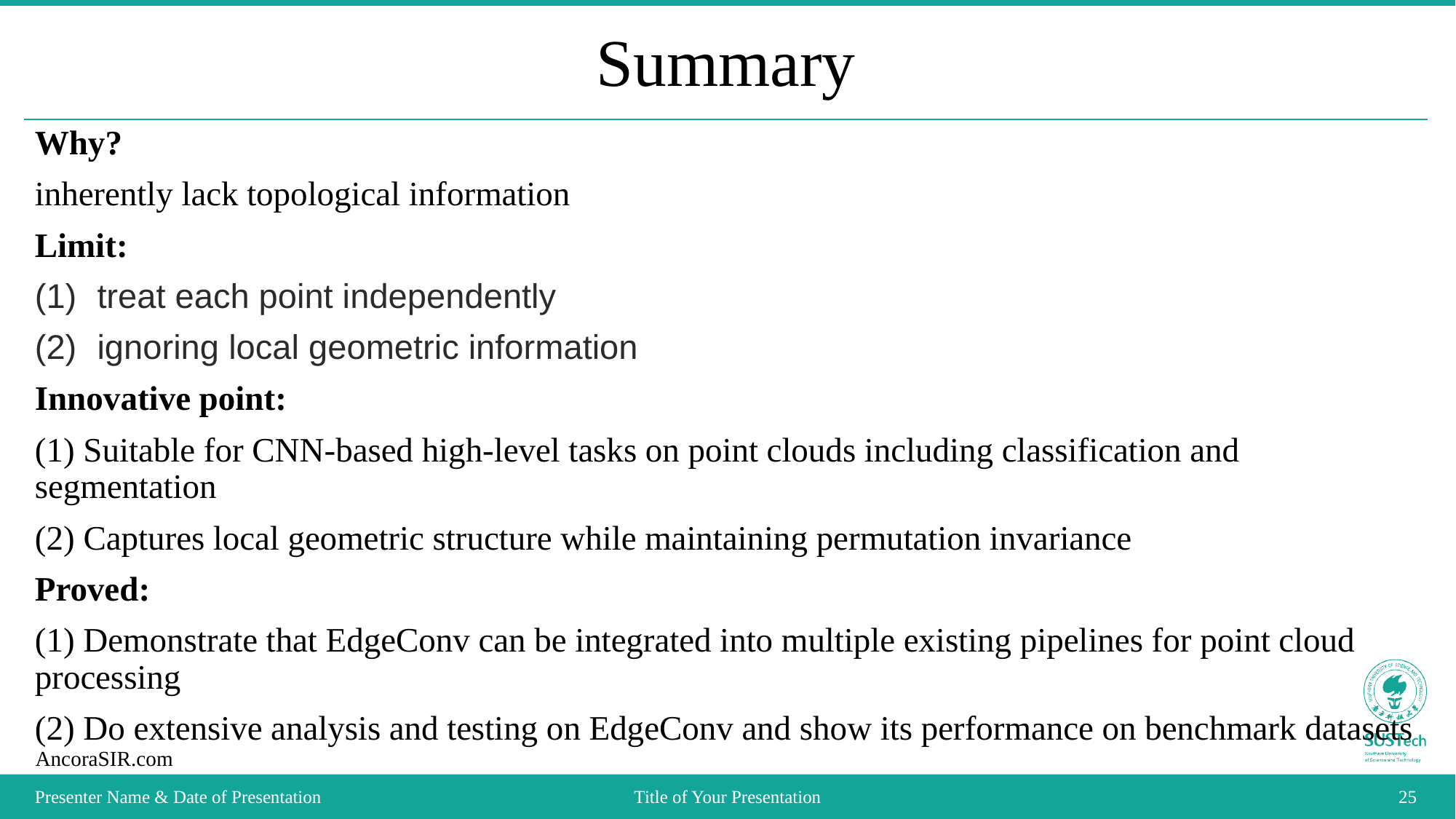

# Summary
Why?
inherently lack topological information
Limit:
treat each point independently
ignoring local geometric information
Innovative point:
(1) Suitable for CNN-based high-level tasks on point clouds including classification and segmentation
(2) Captures local geometric structure while maintaining permutation invariance
Proved:
(1) Demonstrate that EdgeConv can be integrated into multiple existing pipelines for point cloud processing
(2) Do extensive analysis and testing on EdgeConv and show its performance on benchmark datasets
Presenter Name & Date of Presentation
Title of Your Presentation
25